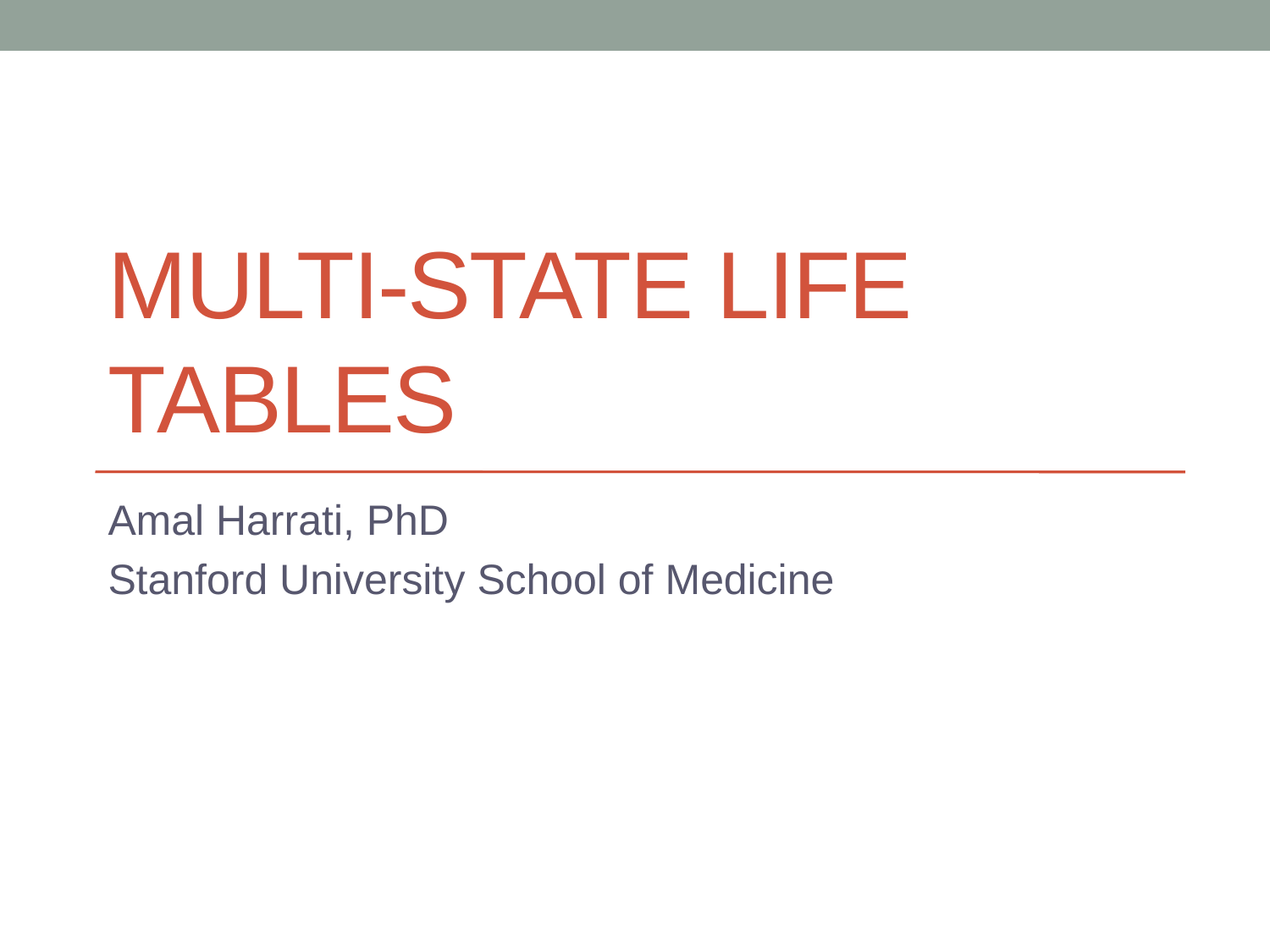

# Multi-State Life Tables
Amal Harrati, PhD
Stanford University School of Medicine